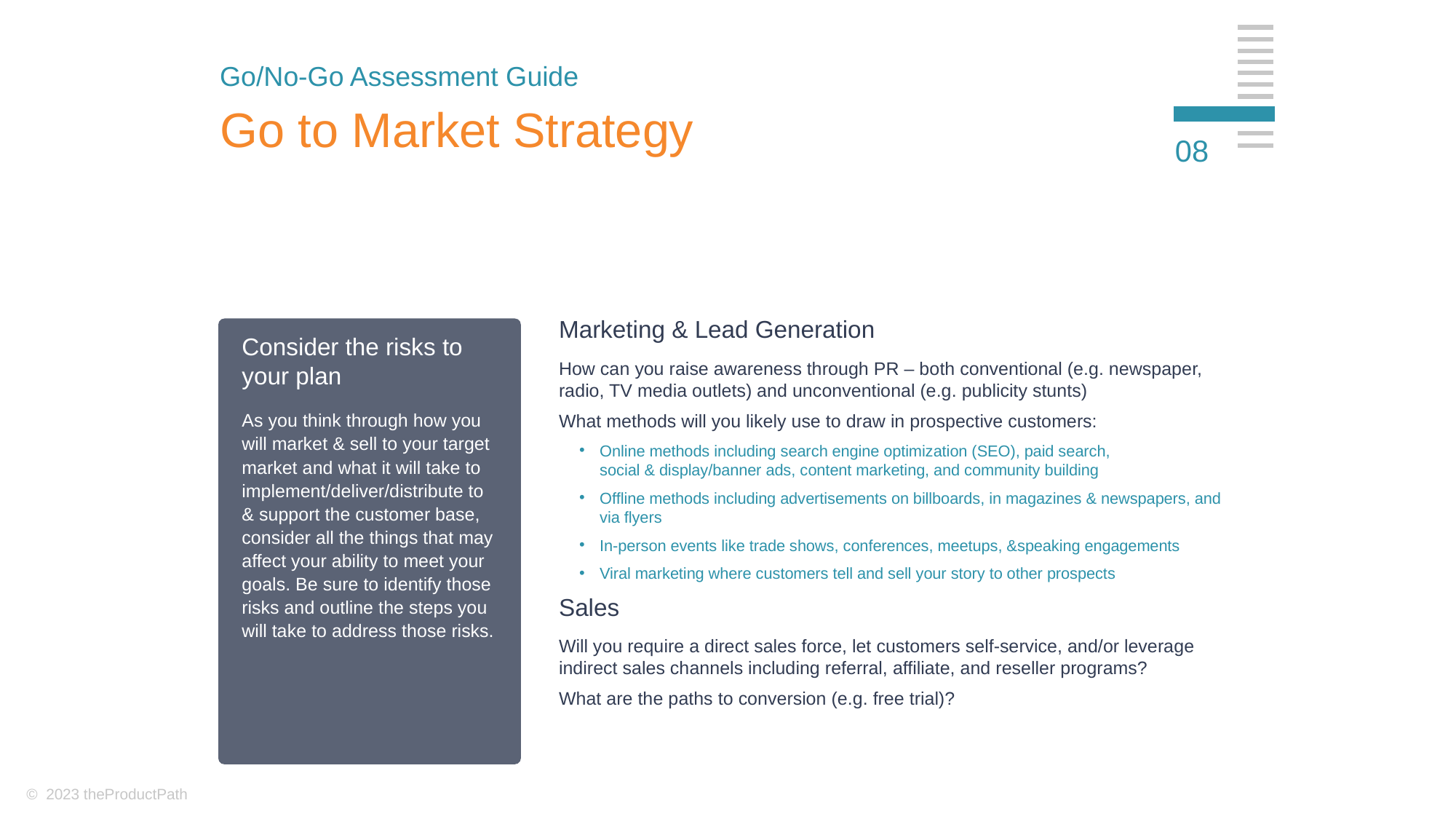

Go/No-Go Assessment Guide
# Go to Market Strategy
08
Marketing & Lead Generation
How can you raise awareness through PR – both conventional (e.g. newspaper, radio, TV media outlets) and unconventional (e.g. publicity stunts)
What methods will you likely use to draw in prospective customers:
Online methods including search engine optimization (SEO), paid search,
social & display/banner ads, content marketing, and community building
Offline methods including advertisements on billboards, in magazines & newspapers, and via flyers
In-person events like trade shows, conferences, meetups, &speaking engagements
Viral marketing where customers tell and sell your story to other prospects
Sales
Will you require a direct sales force, let customers self-service, and/or leverage indirect sales channels including referral, affiliate, and reseller programs?
What are the paths to conversion (e.g. free trial)?
Consider the risks to your plan
As you think through how you will market & sell to your target market and what it will take to implement/deliver/distribute to & support the customer base, consider all the things that may affect your ability to meet your goals. Be sure to identify those risks and outline the steps you will take to address those risks.
©  2023 theProductPath